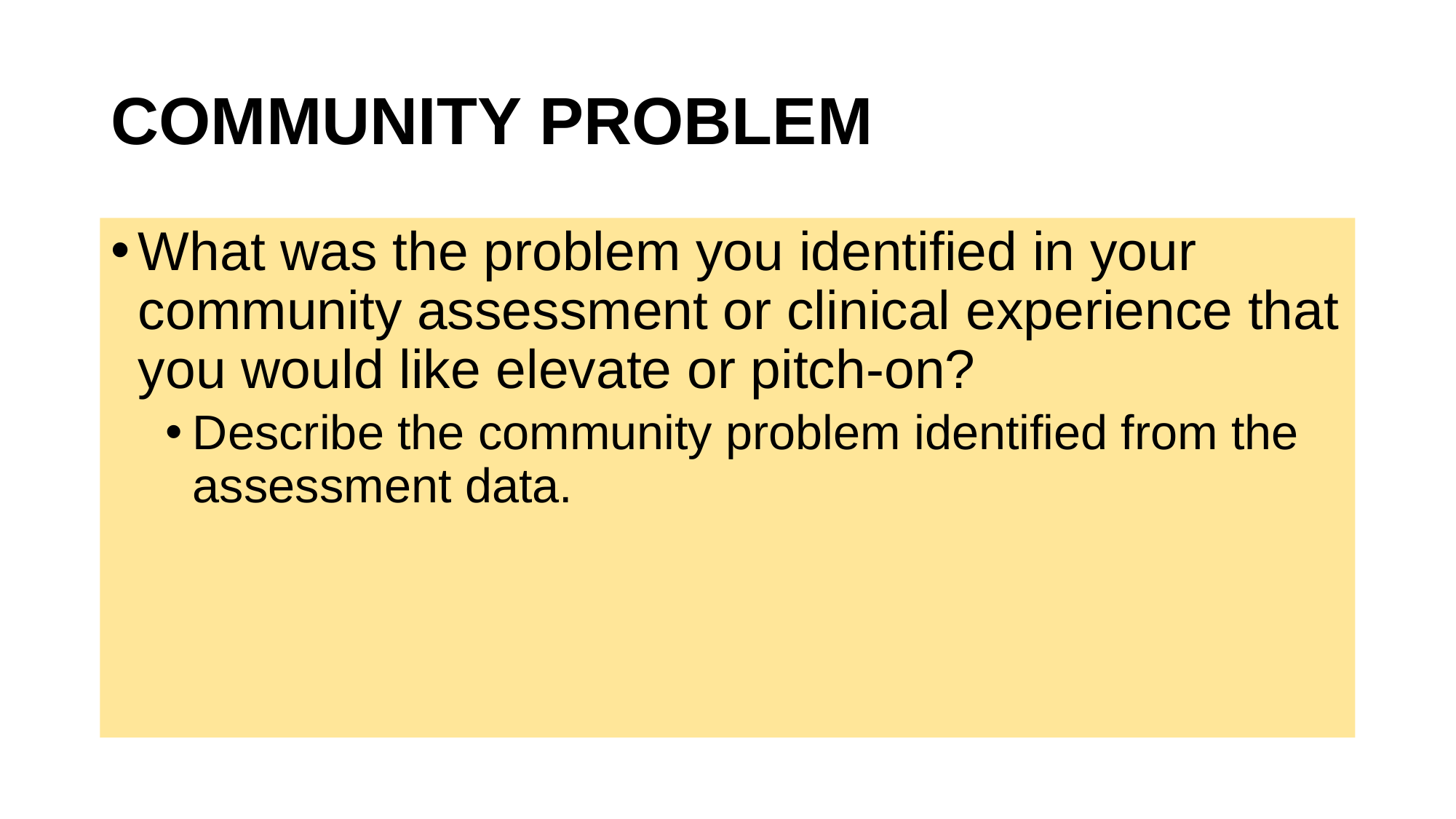

# COMMUNITY PROBLEM
What was the problem you identified in your community assessment or clinical experience that you would like elevate or pitch-on?
Describe the community problem identified from the assessment data.